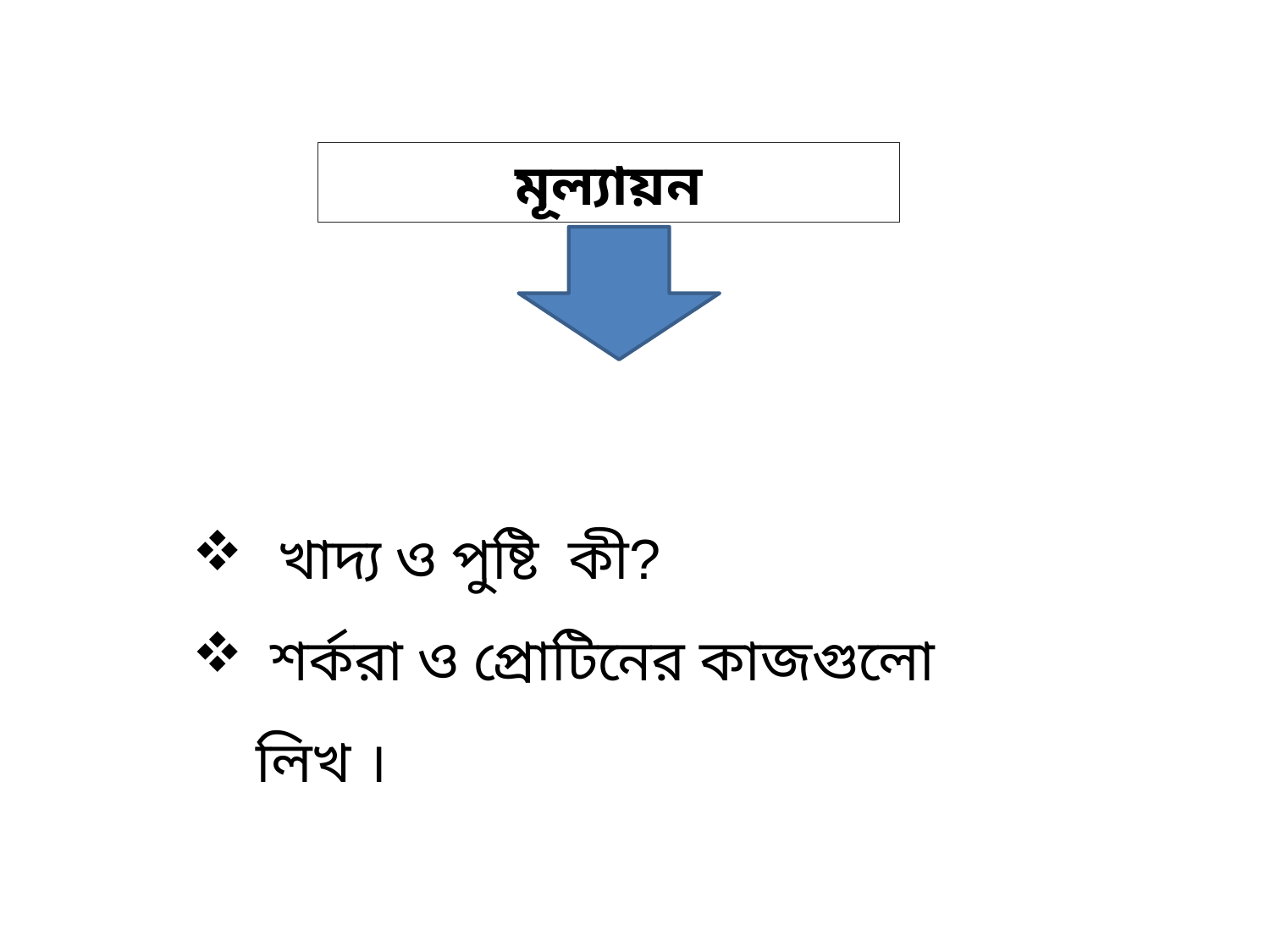

মূল্যায়ন

 খাদ্য ও পুষ্টি  কী?
 শর্করা ও প্রোটিনের কাজগুলো লিখ ।